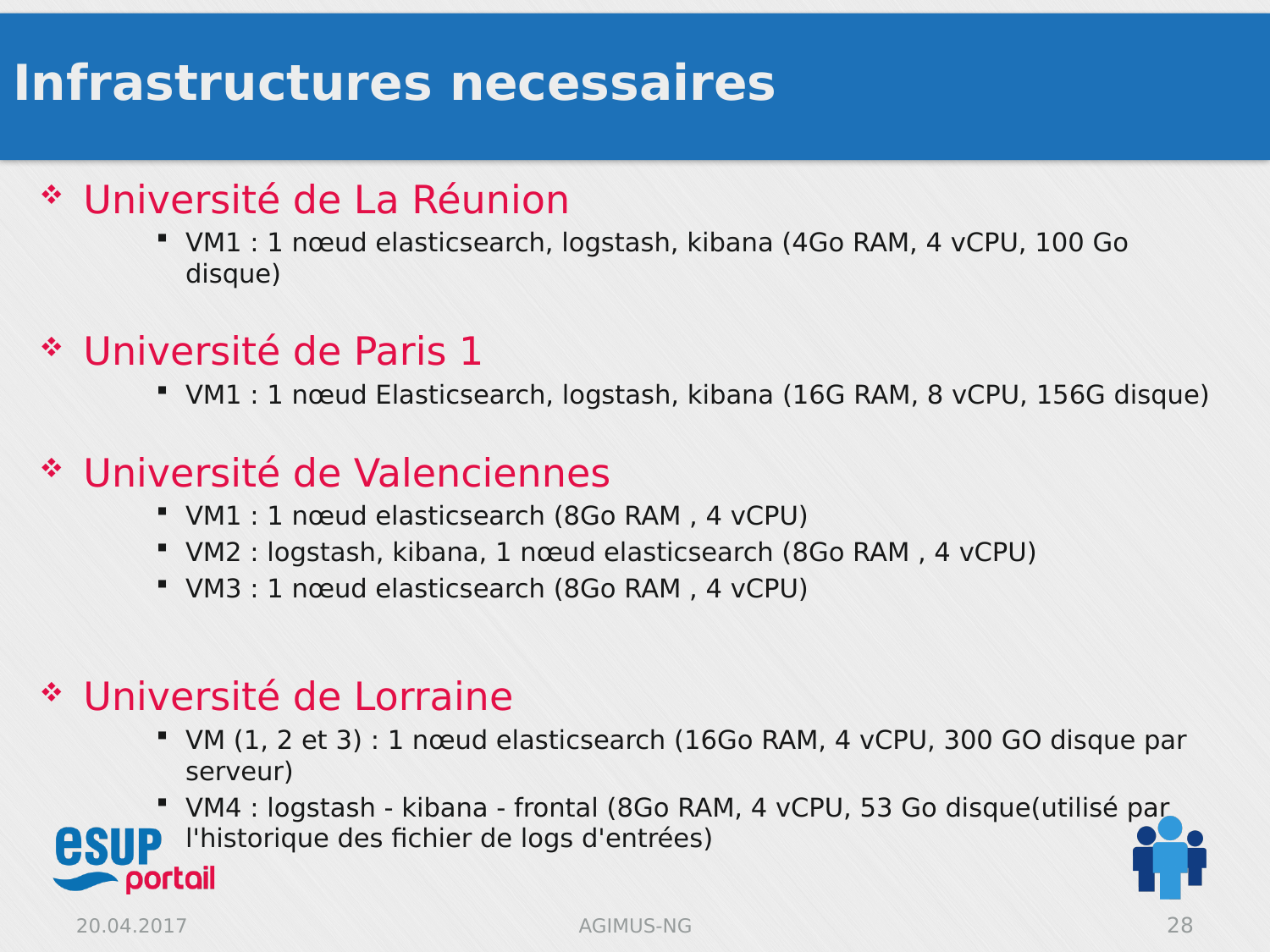

# Infrastructures necessaires
Université de La Réunion
VM1 : 1 nœud elasticsearch, logstash, kibana (4Go RAM, 4 vCPU, 100 Go disque)

Université de Paris 1
VM1 : 1 nœud Elasticsearch, logstash, kibana (16G RAM, 8 vCPU, 156G disque)

Université de Valenciennes
VM1 : 1 nœud elasticsearch (8Go RAM , 4 vCPU)
VM2 : logstash, kibana, 1 nœud elasticsearch (8Go RAM , 4 vCPU)
VM3 : 1 nœud elasticsearch (8Go RAM , 4 vCPU)

Université de Lorraine
VM (1, 2 et 3) : 1 nœud elasticsearch (16Go RAM, 4 vCPU, 300 GO disque par serveur)
VM4 : logstash - kibana - frontal (8Go RAM, 4 vCPU, 53 Go disque(utilisé par l'historique des fichier de logs d'entrées)